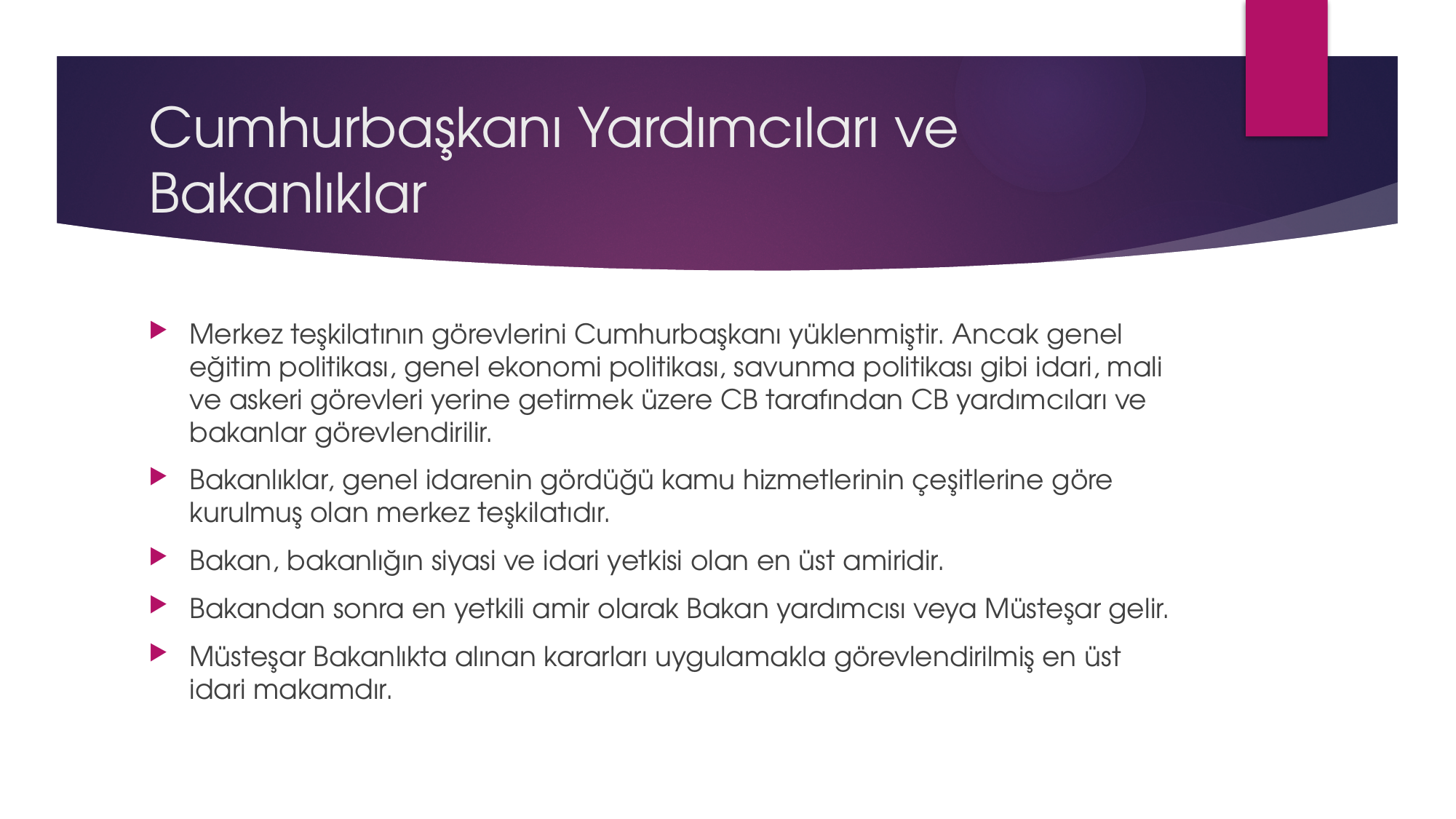

# Cumhurbaşkanı Yardımcıları ve Bakanlıklar
Merkez teşkilatının görevlerini Cumhurbaşkanı yüklenmiştir. Ancak genel eğitim politikası, genel ekonomi politikası, savunma politikası gibi idari, mali ve askeri görevleri yerine getirmek üzere CB tarafından CB yardımcıları ve bakanlar görevlendirilir.
Bakanlıklar, genel idarenin gördüğü kamu hizmetlerinin çeşitlerine göre kurulmuş olan merkez teşkilatıdır.
Bakan, bakanlığın siyasi ve idari yetkisi olan en üst amiridir.
Bakandan sonra en yetkili amir olarak Bakan yardımcısı veya Müsteşar gelir.
Müsteşar Bakanlıkta alınan kararları uygulamakla görevlendirilmiş en üst idari makamdır.